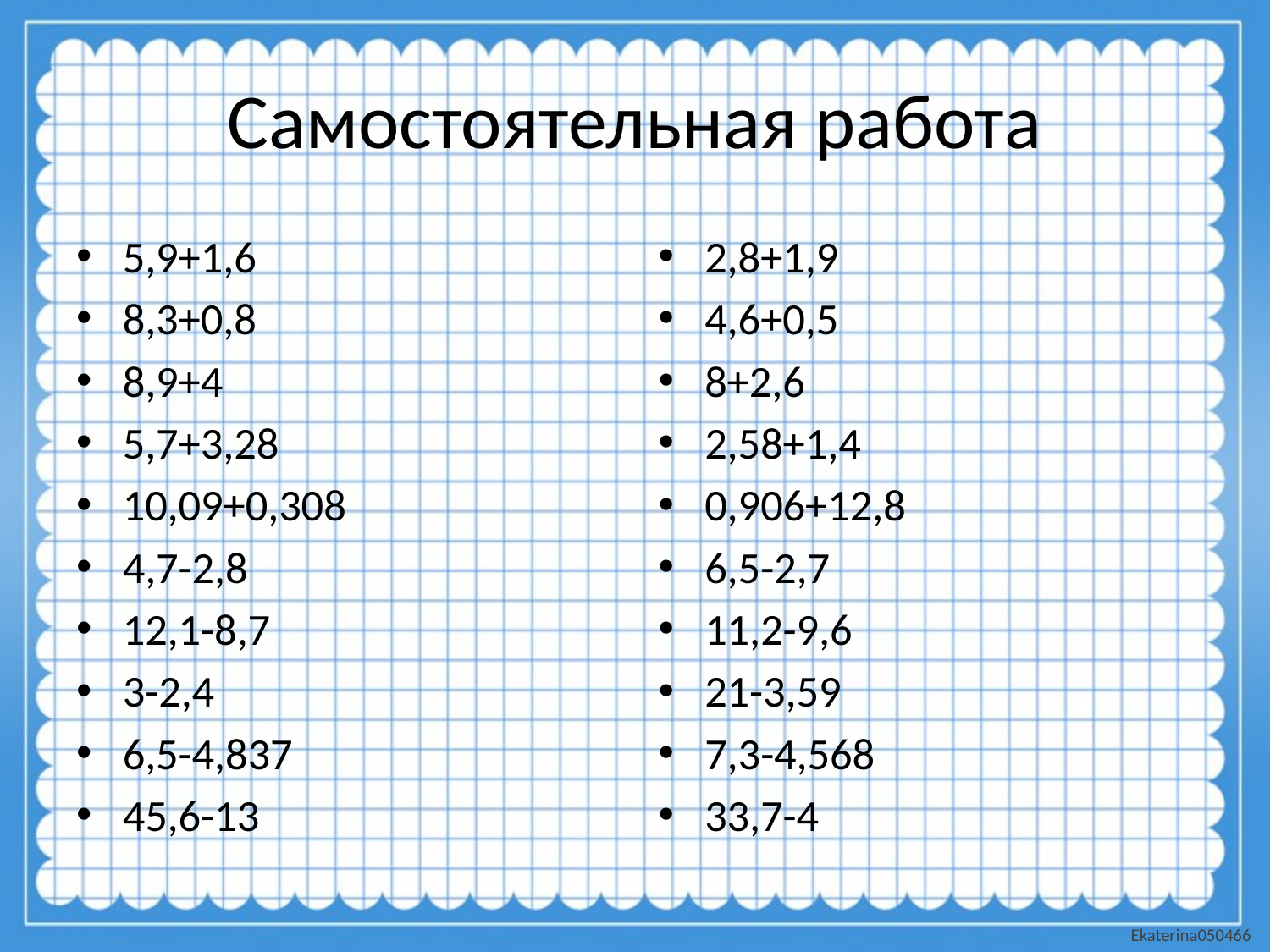

# Самостоятельная работа
5,9+1,6
8,3+0,8
8,9+4
5,7+3,28
10,09+0,308
4,7-2,8
12,1-8,7
3-2,4
6,5-4,837
45,6-13
2,8+1,9
4,6+0,5
8+2,6
2,58+1,4
0,906+12,8
6,5-2,7
11,2-9,6
21-3,59
7,3-4,568
33,7-4